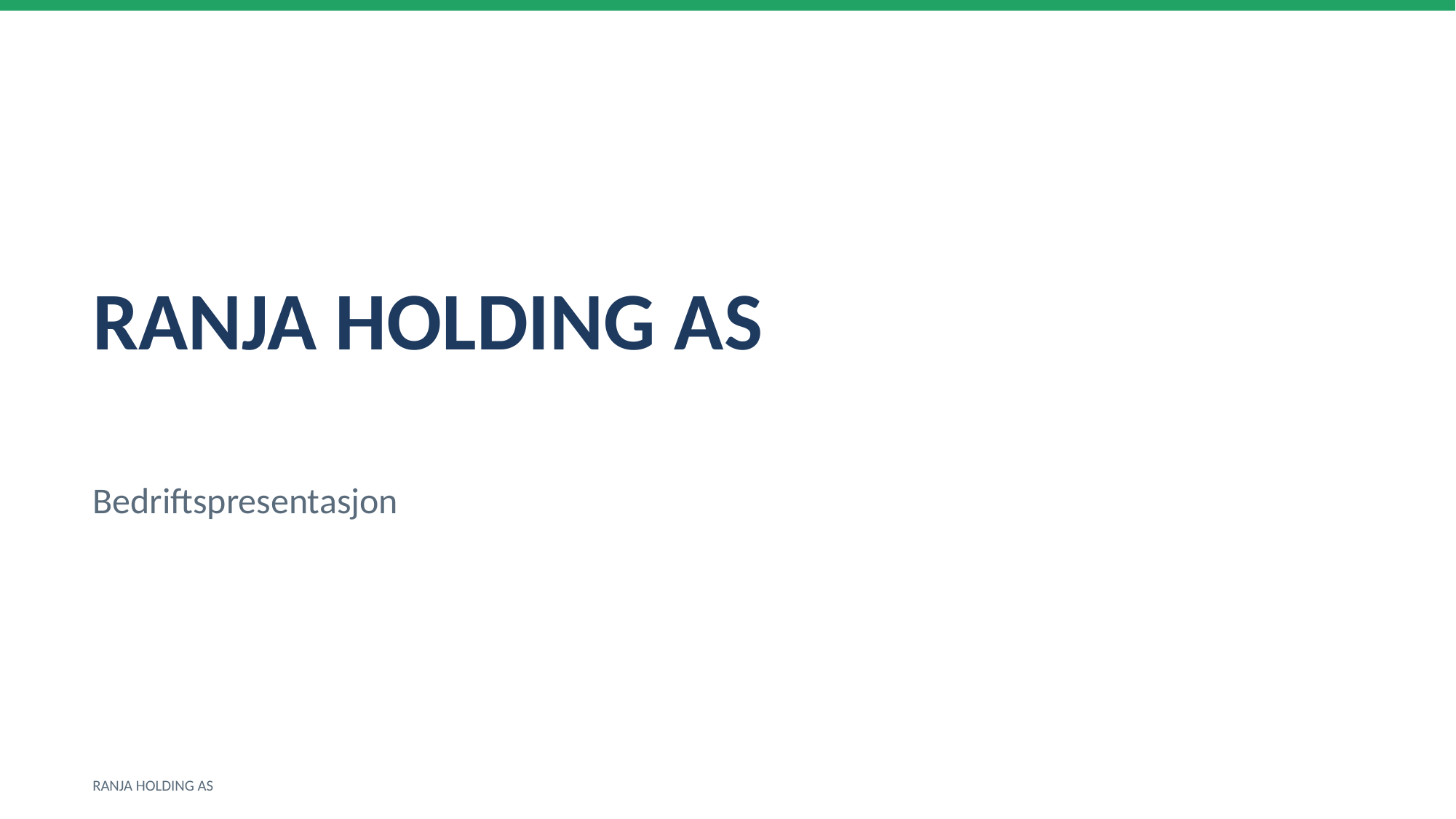

RANJA HOLDING AS
Bedriftspresentasjon
RANJA HOLDING AS